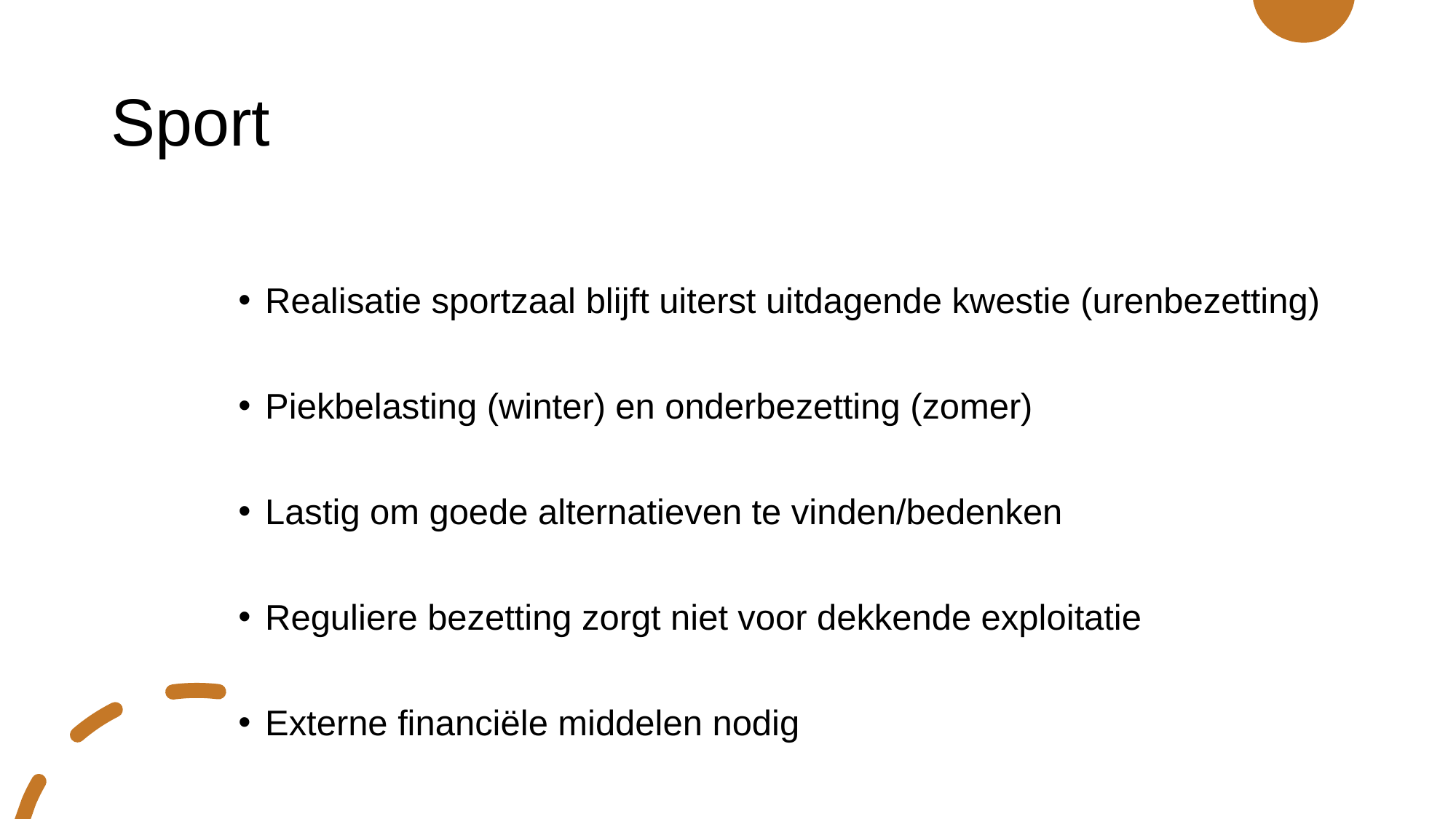

# Sport

Realisatie sportzaal blijft uiterst uitdagende kwestie (urenbezetting)

Piekbelasting (winter) en onderbezetting (zomer)

Lastig om goede alternatieven te vinden/bedenken

Reguliere bezetting zorgt niet voor dekkende exploitatie

Externe financiële middelen nodig